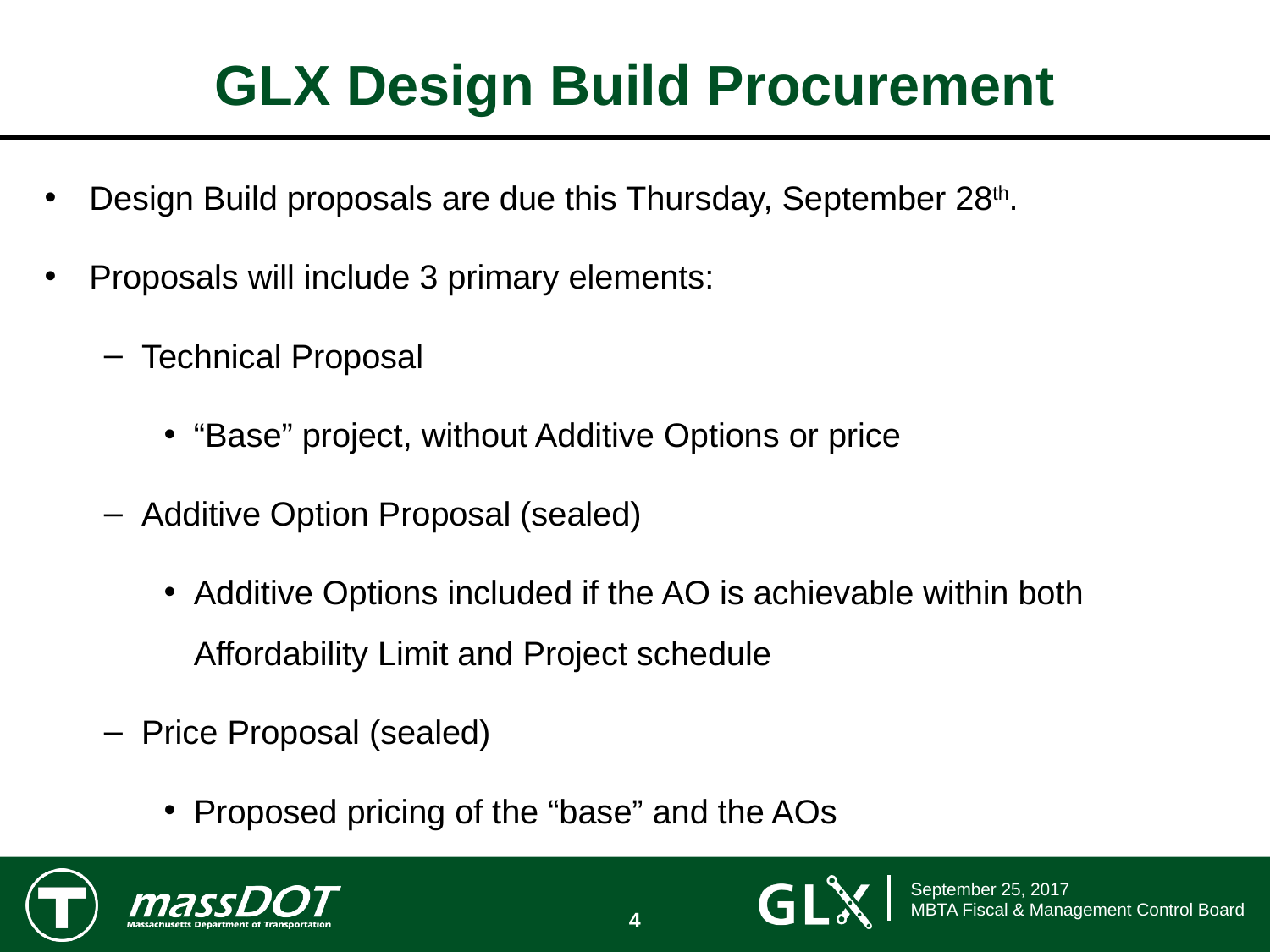

# GLX Design Build Procurement
Design Build proposals are due this Thursday, September 28th.
Proposals will include 3 primary elements:
Technical Proposal
“Base” project, without Additive Options or price
Additive Option Proposal (sealed)
Additive Options included if the AO is achievable within both Affordability Limit and Project schedule
Price Proposal (sealed)
Proposed pricing of the “base” and the AOs

4